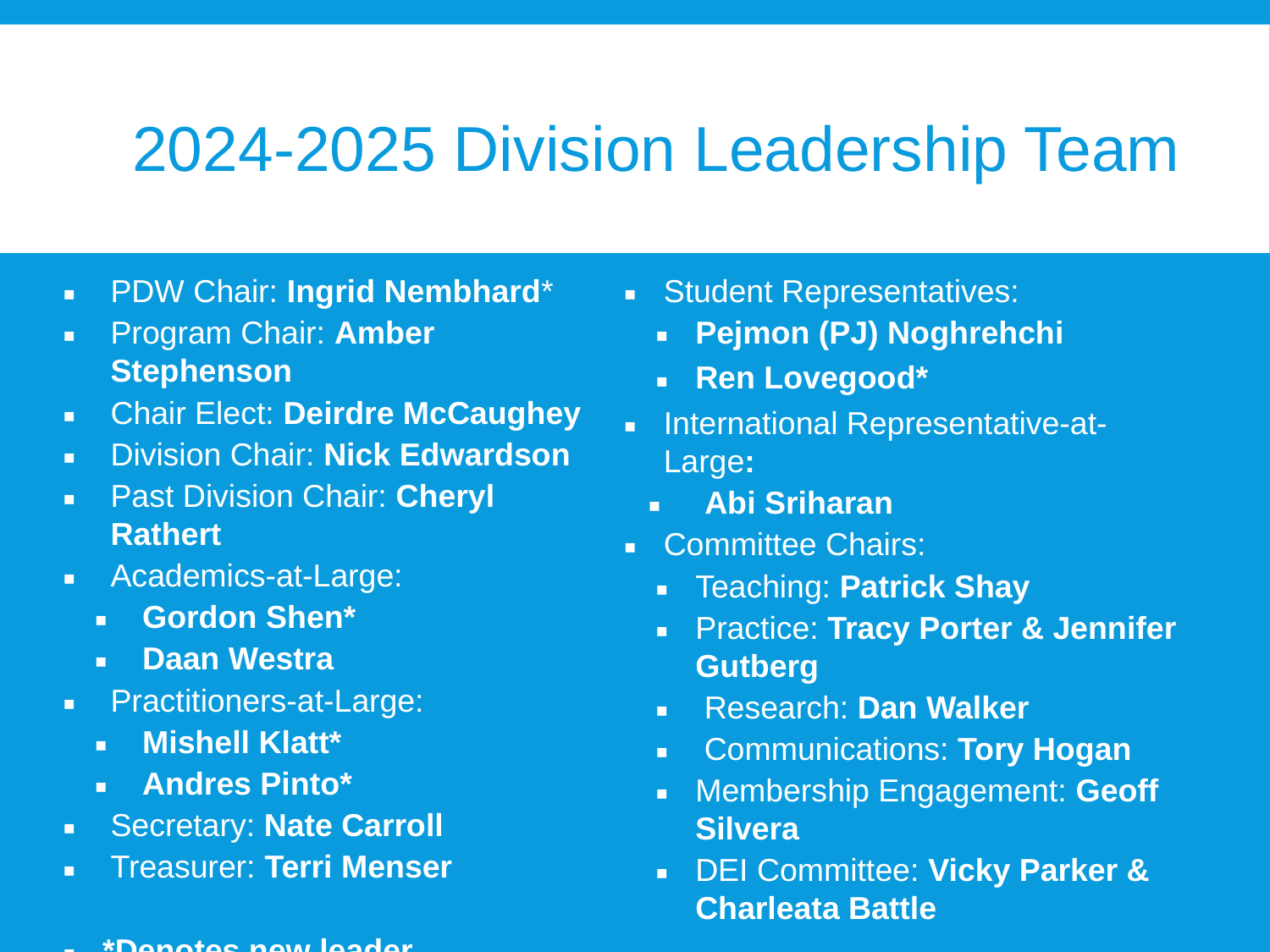

# 2024-2025 Division Leadership Team
PDW Chair: Ingrid Nembhard*
Program Chair: Amber Stephenson
Chair Elect: Deirdre McCaughey
Division Chair: Nick Edwardson
Past Division Chair: Cheryl Rathert
Academics-at-Large:
Gordon Shen*
Daan Westra
Practitioners-at-Large:
Mishell Klatt*
Andres Pinto*
Secretary: Nate Carroll
Treasurer: Terri Menser

*Denotes new leader
Student Representatives:
Pejmon (PJ) Noghrehchi
Ren Lovegood*
International Representative-at-Large:
 Abi Sriharan
Committee Chairs:
Teaching: Patrick Shay
Practice: Tracy Porter & Jennifer Gutberg
 Research: Dan Walker
 Communications: Tory Hogan
Membership Engagement: Geoff Silvera
DEI Committee: Vicky Parker & Charleata Battle